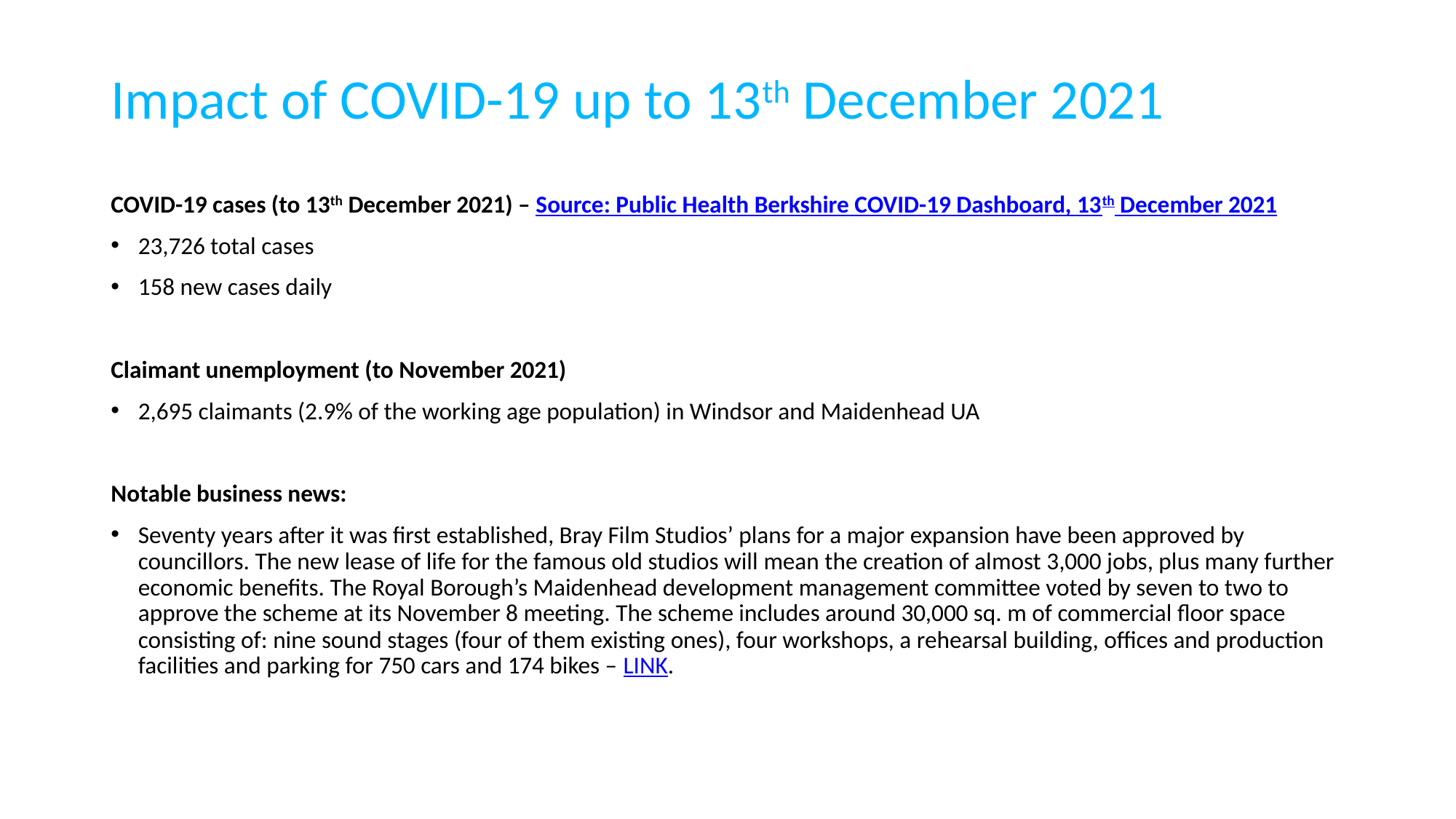

# Impact of COVID-19 up to 13th December 2021
COVID-19 cases (to 13th December 2021) – Source: Public Health Berkshire COVID-19 Dashboard, 13th December 2021
23,726 total cases
158 new cases daily

Claimant unemployment (to November 2021)
2,695 claimants (2.9% of the working age population) in Windsor and Maidenhead UA

Notable business news:
Seventy years after it was first established, Bray Film Studios’ plans for a major expansion have been approved by councillors. The new lease of life for the famous old studios will mean the creation of almost 3,000 jobs, plus many further economic benefits. The Royal Borough’s Maidenhead development management committee voted by seven to two to approve the scheme at its November 8 meeting. The scheme includes around 30,000 sq. m of commercial floor space consisting of: nine sound stages (four of them existing ones), four workshops, a rehearsal building, offices and production facilities and parking for 750 cars and 174 bikes – LINK.